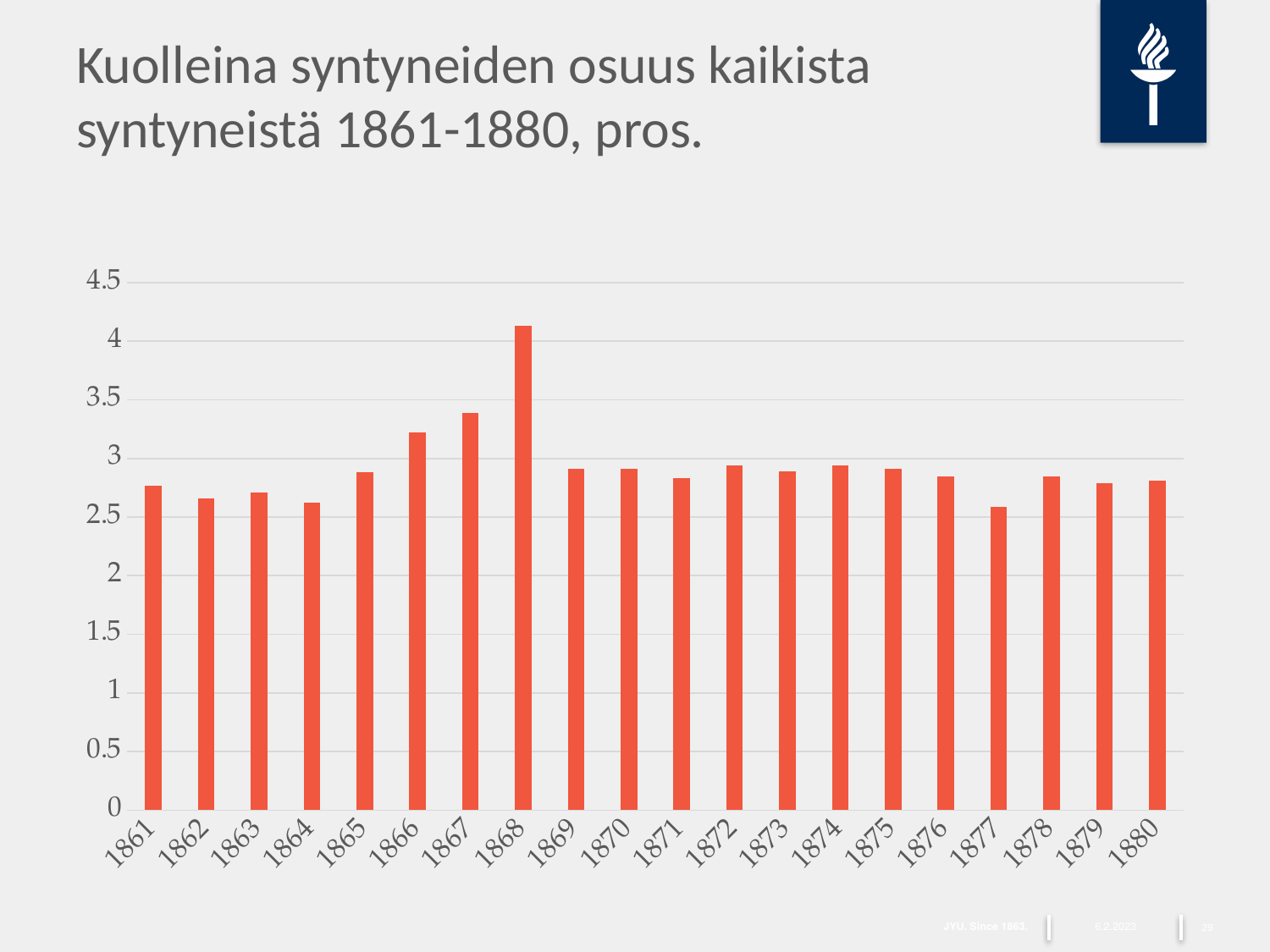

# Kuolleina syntyneiden osuus kaikista syntyneistä 1861-1880, pros.

### Chart

| Category |  |
|---|---|
| 1861 | 2.77 |
| 1862 | 2.66 |
| 1863 | 2.71 |
| 1864 | 2.62 |
| 1865 | 2.88 |
| 1866 | 3.22 |
| 1867 | 3.39 |
| 1868 | 4.13 |
| 1869 | 2.91 |
| 1870 | 2.91 |
| 1871 | 2.83 |
| 1872 | 2.94 |
| 1873 | 2.89 |
| 1874 | 2.94 |
| 1875 | 2.91 |
| 1876 | 2.85 |
| 1877 | 2.59 |
| 1878 | 2.85 |
| 1879 | 2.79 |
| 1880 | 2.81 |
JYU. Since 1863.
6.2.2023
29